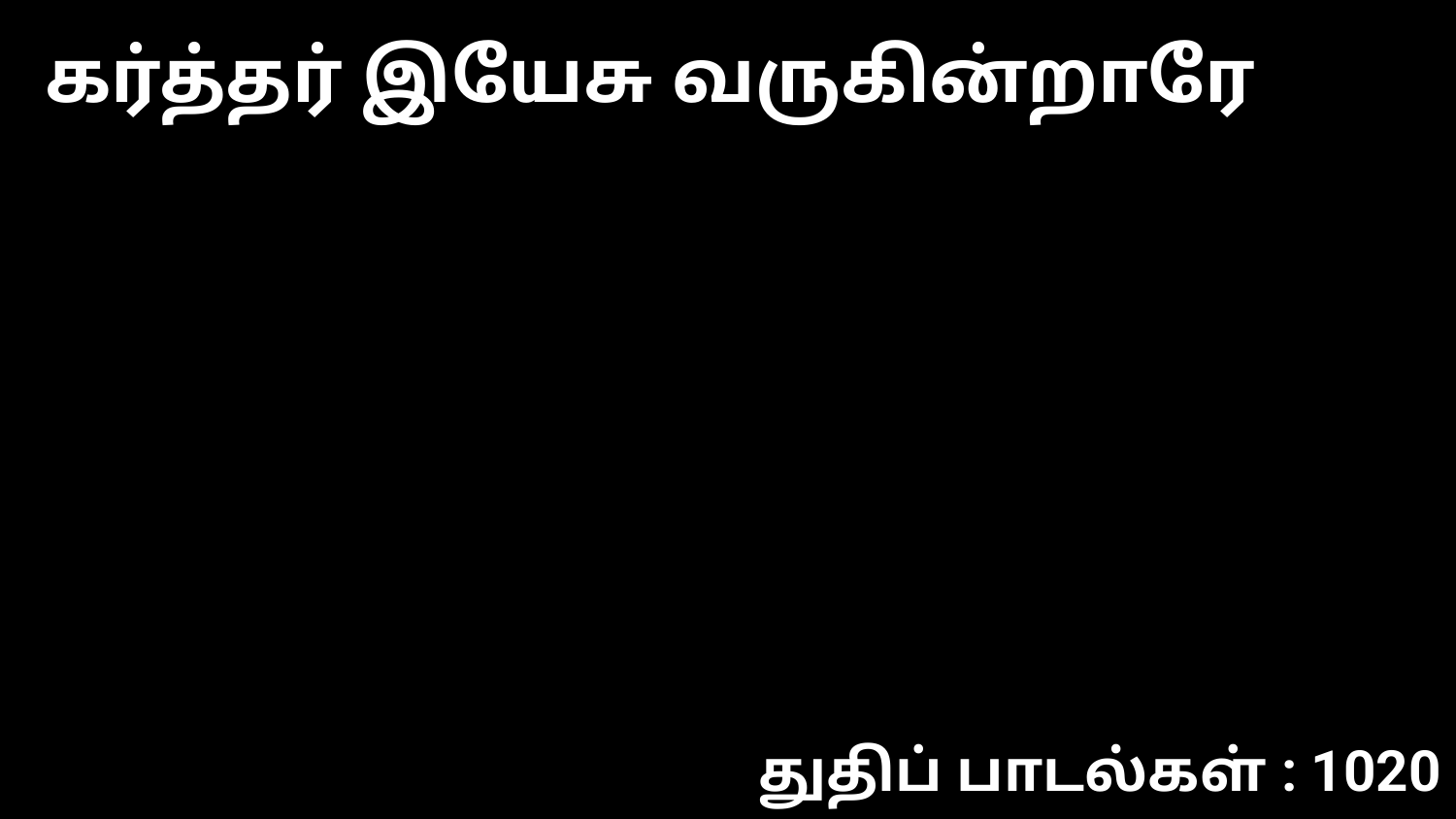

கர்த்தர் இயேசு வருகின்றாரே
துதிப் பாடல்கள் : 1020